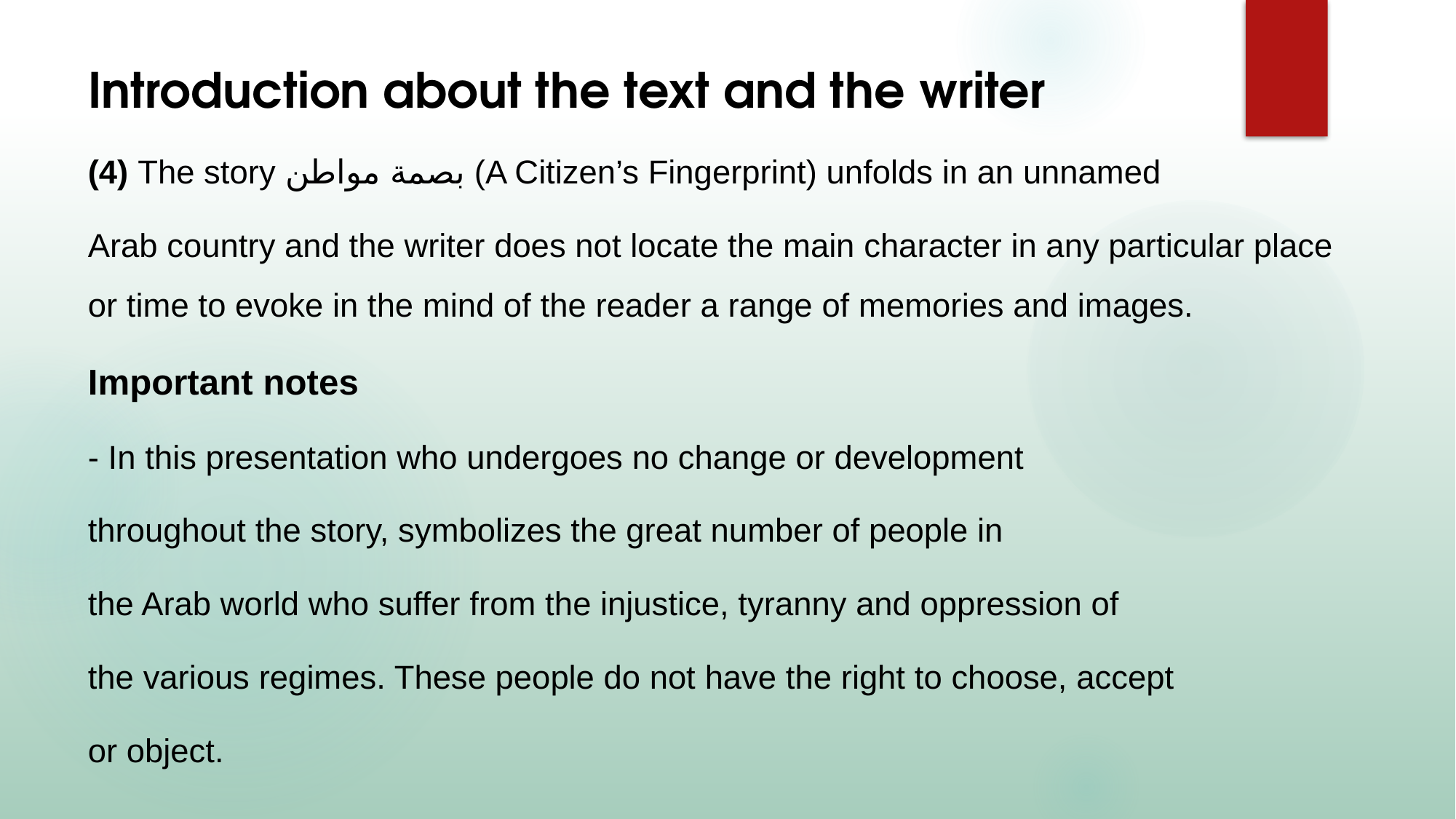

# Introduction about the text and the writer
(4) The story بصمة مواطن (A Citizen’s Fingerprint) unfolds in an unnamed
Arab country and the writer does not locate the main character in any particular place or time to evoke in the mind of the reader a range of memories and images.
Important notes
- In this presentation who undergoes no change or development
throughout the story, symbolizes the great number of people in
the Arab world who suffer from the injustice, tyranny and oppression of
the various regimes. These people do not have the right to choose, accept
or object.